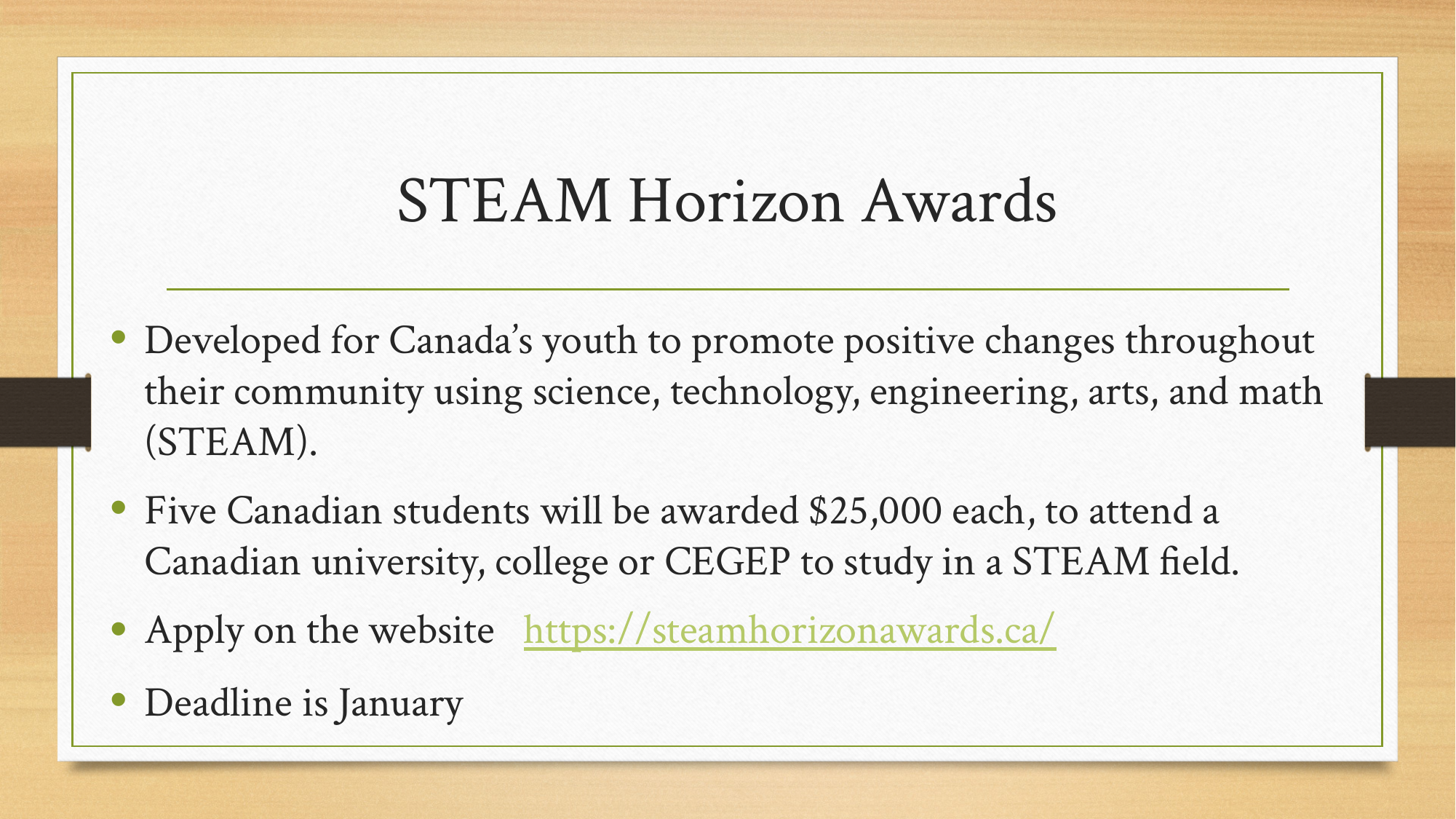

# STEAM Horizon Awards
Developed for Canada’s youth to promote positive changes throughout their community using science, technology, engineering, arts, and math (STEAM).
Five Canadian students will be awarded $25,000 each, to attend a Canadian university, college or CEGEP to study in a STEAM field.
Apply on the website   https://steamhorizonawards.ca/
Deadline is January